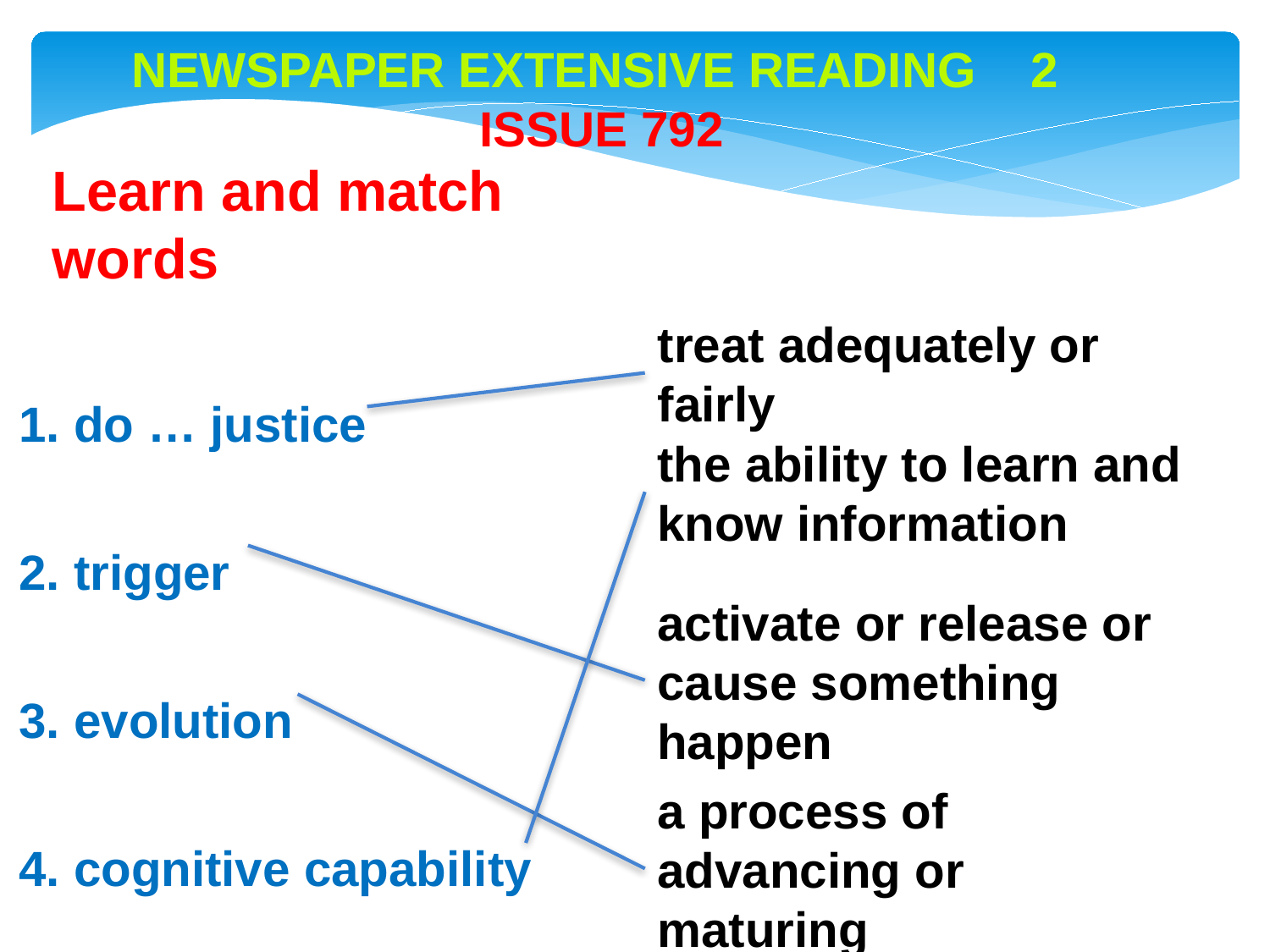

Newspaper extensive reading    2    ISSUE 792
Learn and match words
1. do … justice
2. trigger
3. evolution
4. cognitive capability
treat adequately or fairly
the ability to learn and know information
activate or release or cause something happen
a process of advancing or maturing